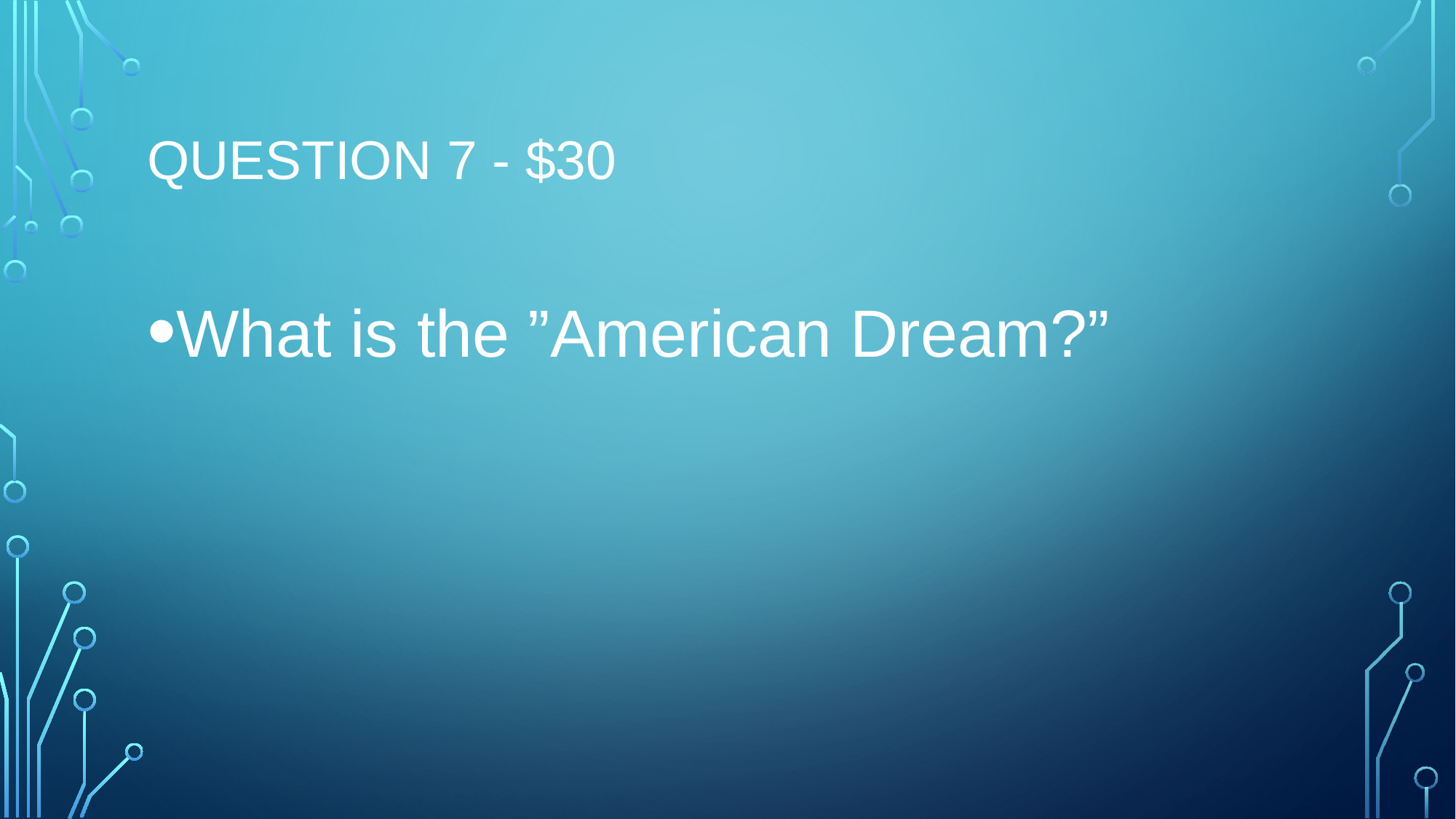

# Question 7 - $30
What is the ”American Dream?”